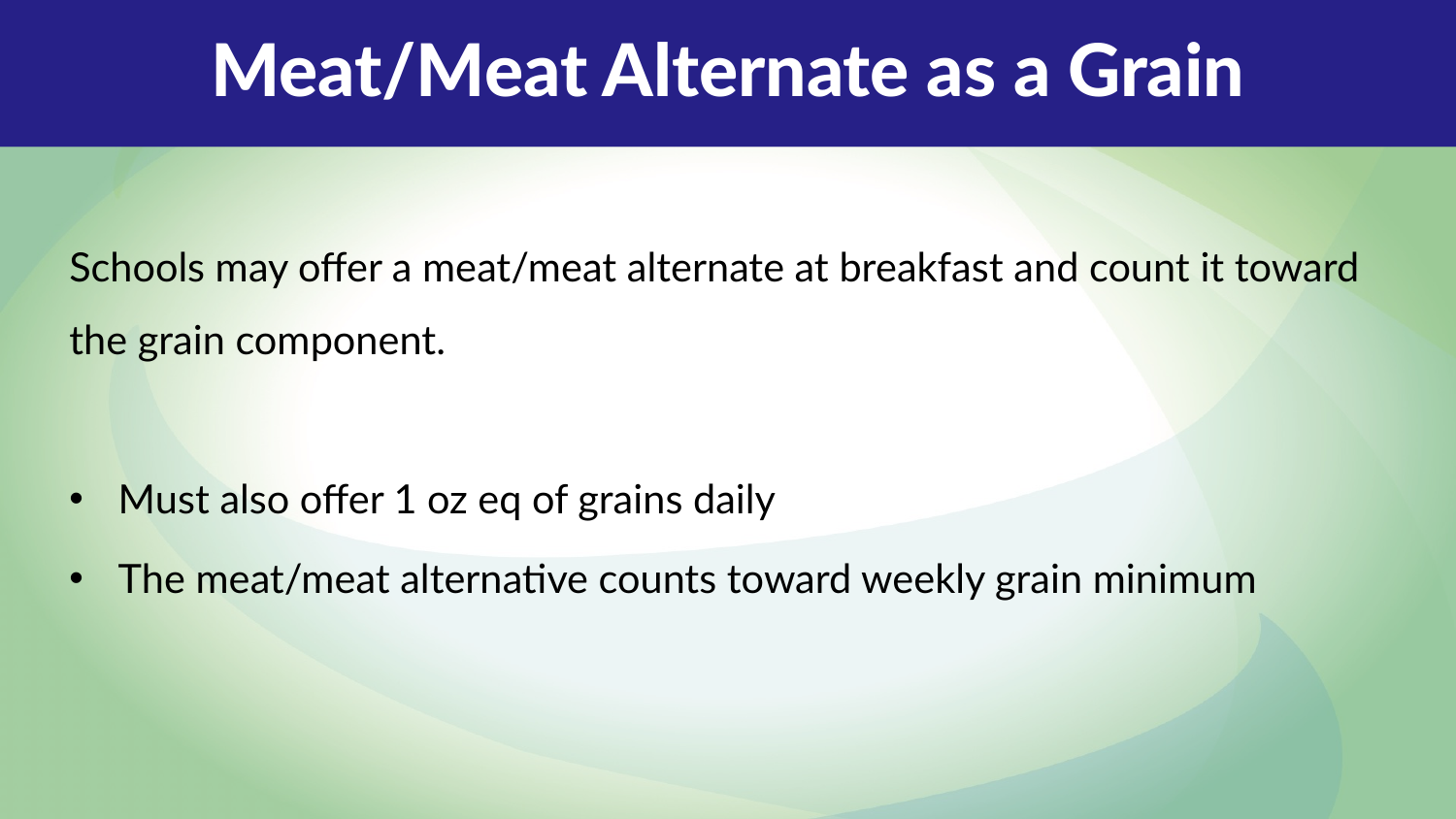

Meat/Meat Alternate as a Grain
Schools may offer a meat/meat alternate at breakfast and count it toward the grain component.

Must also offer 1 oz eq of grains daily
The meat/meat alternative counts toward weekly grain minimum